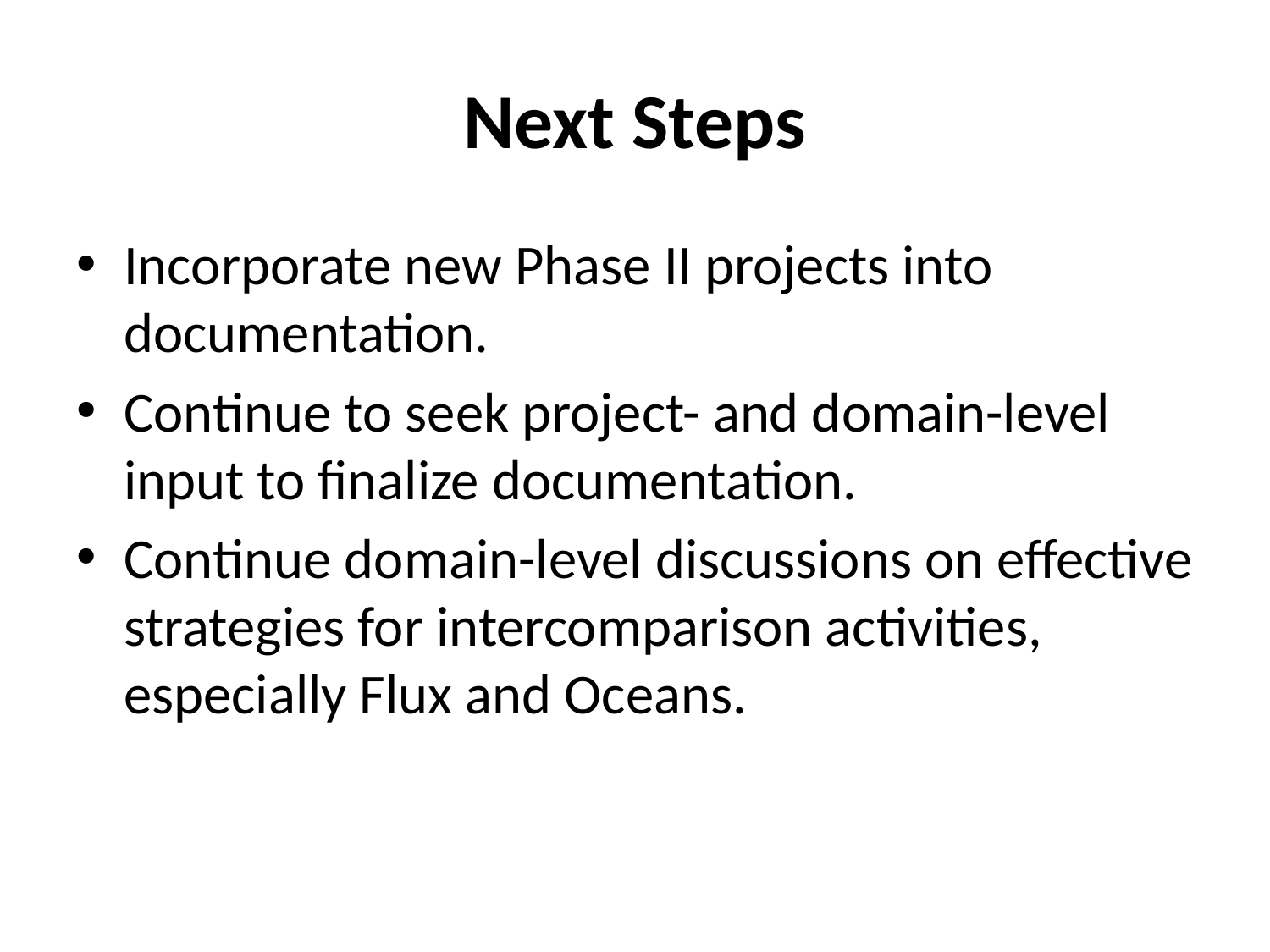

# Next Steps
Incorporate new Phase II projects into documentation.
Continue to seek project- and domain-level input to finalize documentation.
Continue domain-level discussions on effective strategies for intercomparison activities, especially Flux and Oceans.